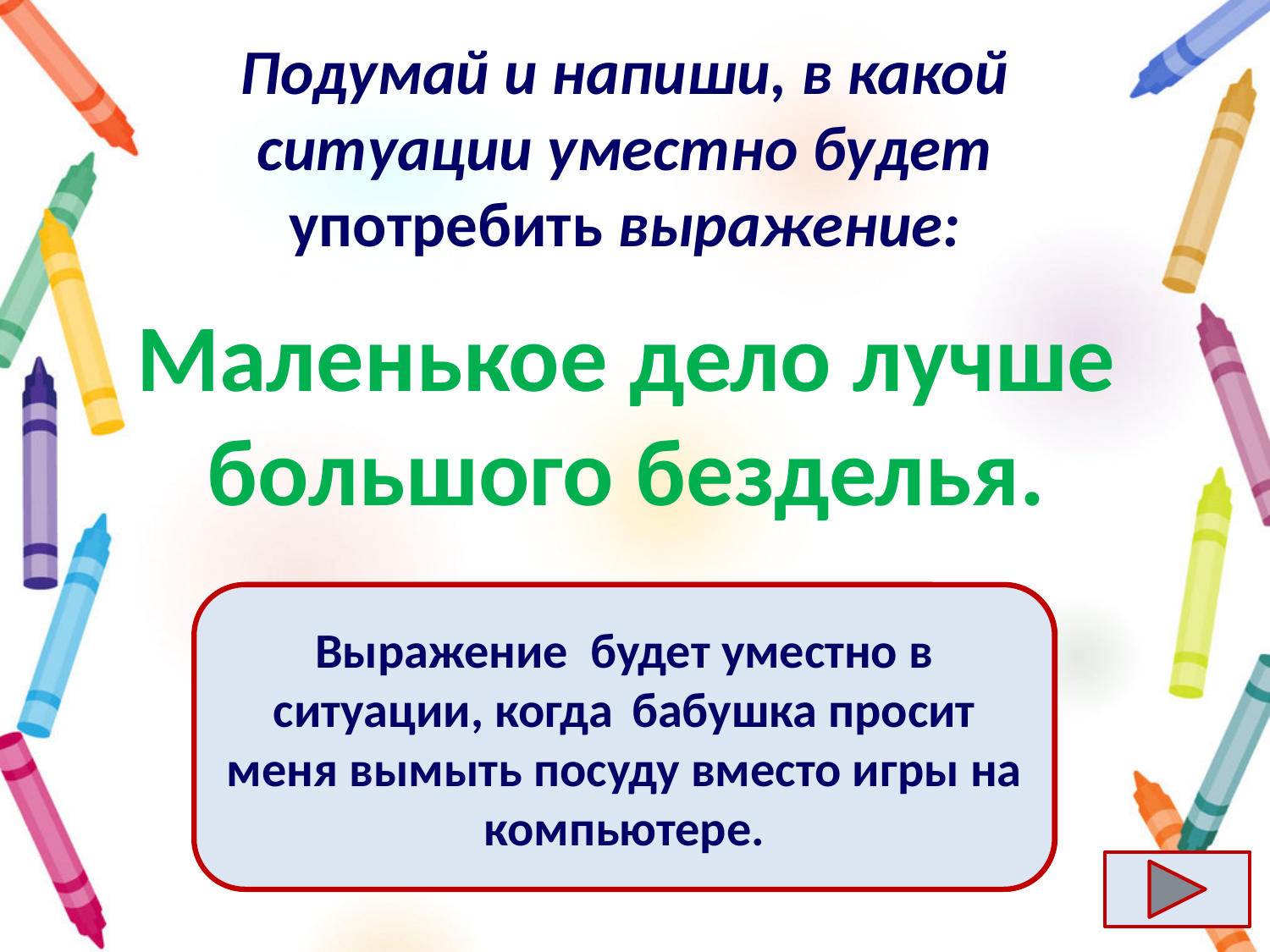

# Подумай и напиши, в какой ситуации уместно будет употребить выражение:
Маленькое дело лучше большого безделья.

Ответ
Выражение  будет уместно в ситуации, когда  бабушка просит меня вымыть посуду вместо игры на компьютере.